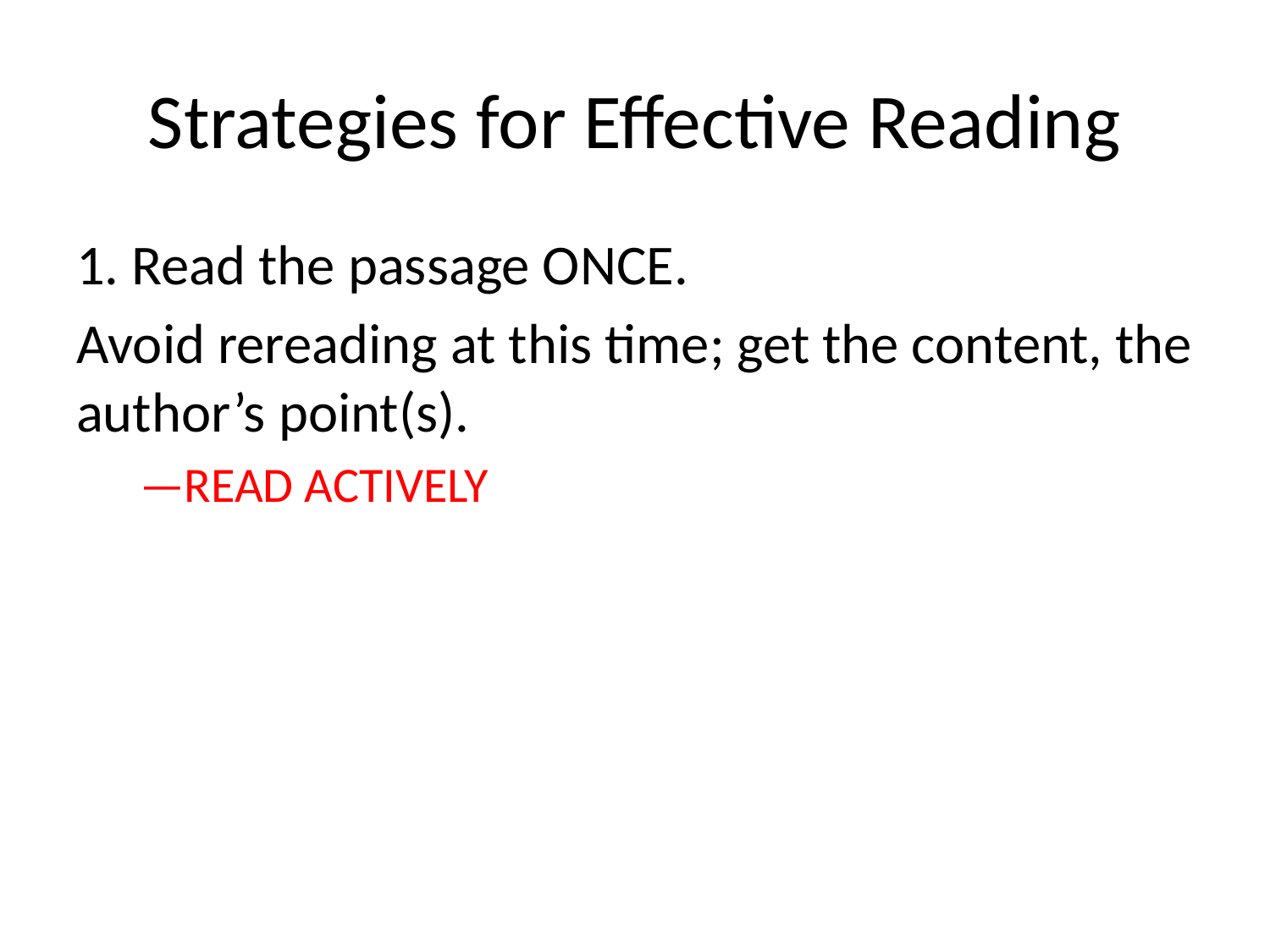

# Strategies for Effective Reading
1. Read the passage ONCE.
Avoid rereading at this time; get the content, the author’s point(s).
—READ ACTIVELY